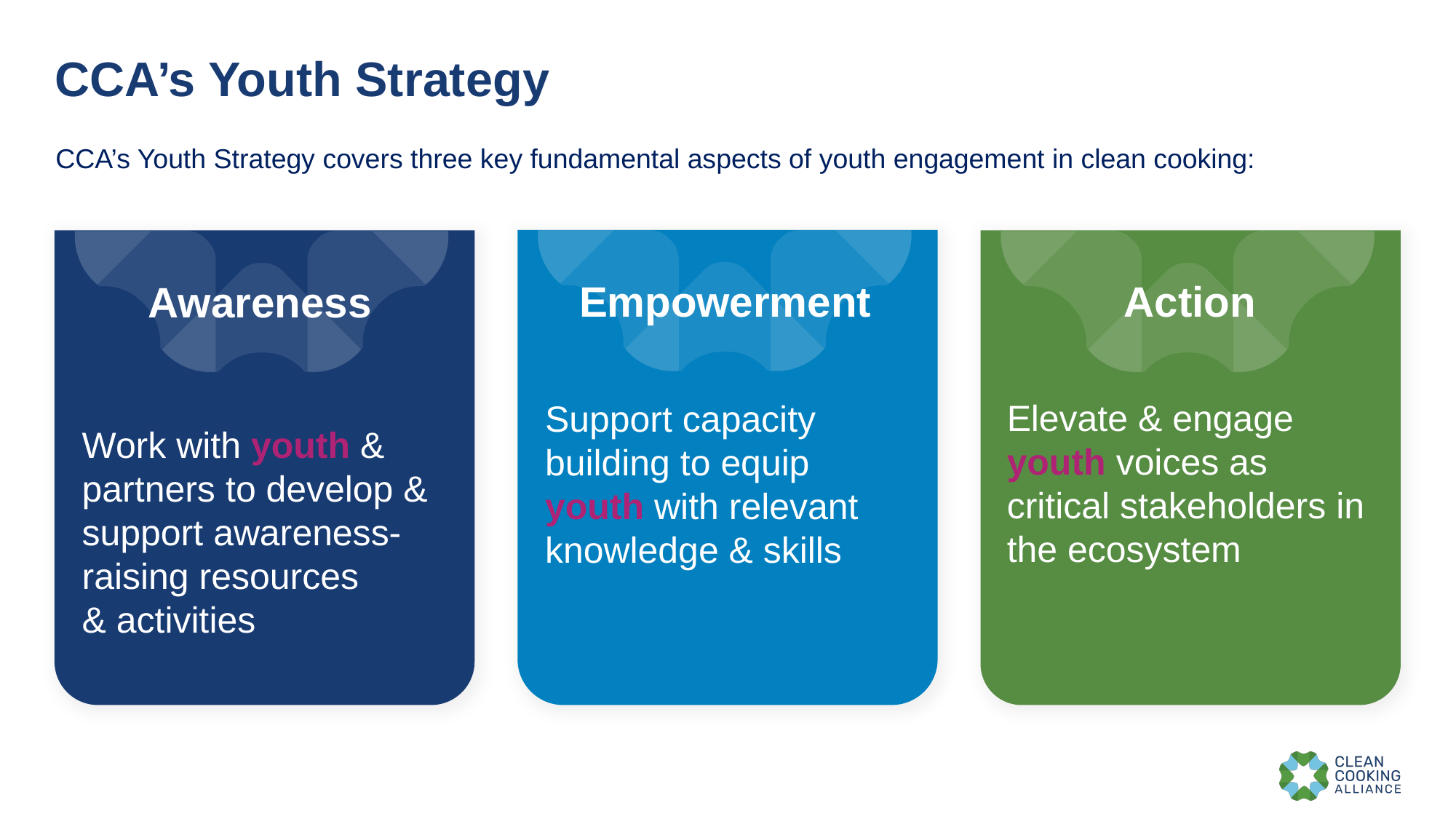

# CCA’s Youth Strategy
CCA’s Youth Strategy covers three key fundamental aspects of youth engagement in clean cooking:
Empowerment
Action
Awareness
Elevate & engage youth voices as critical stakeholders in the ecosystem
Support capacity building to equip youth with relevant knowledge & skills
Work with youth & partners to develop & support awareness-raising resources & activities